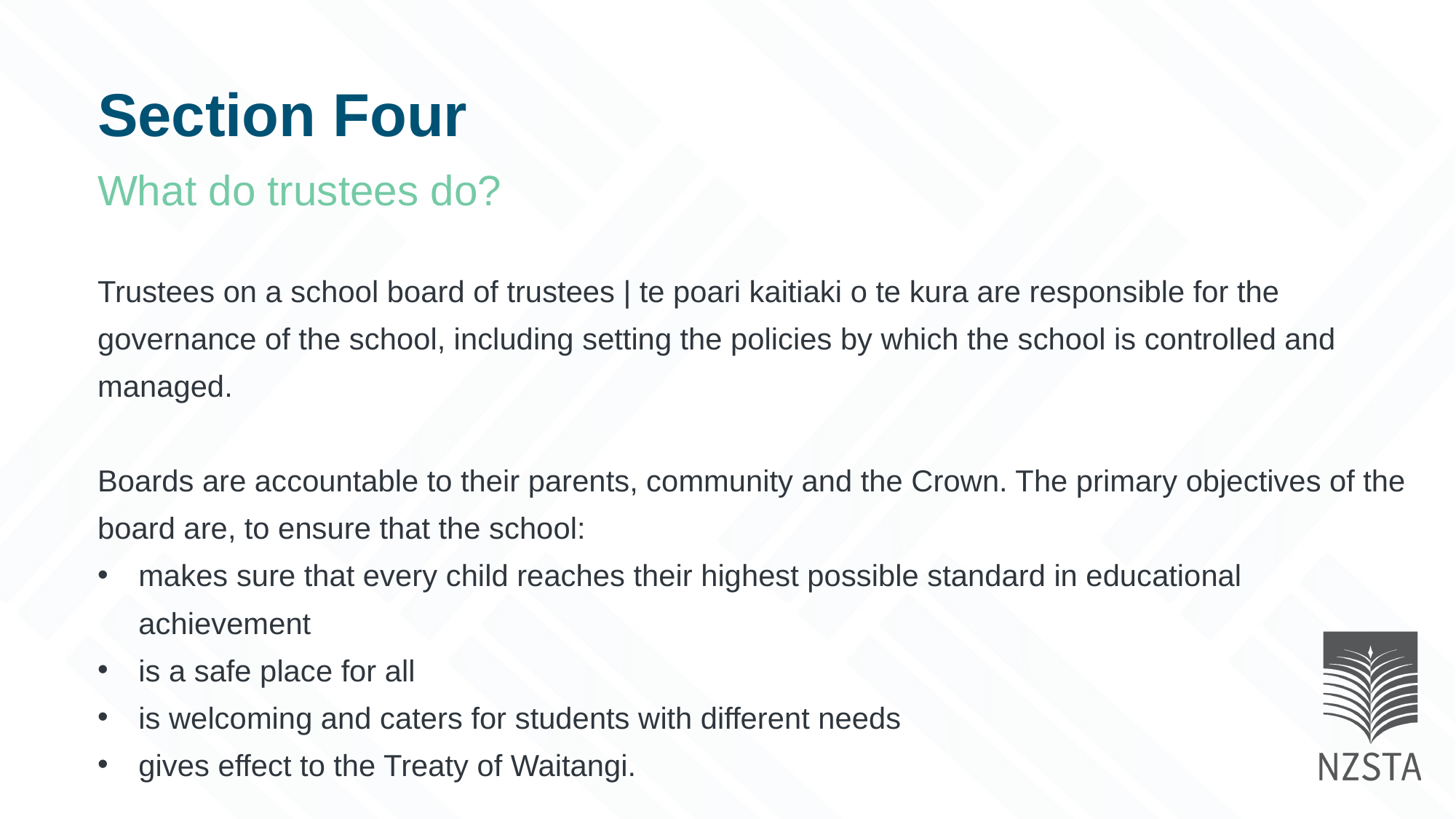

Section Four
What do trustees do?

Trustees on a school board of trustees | te poari kaitiaki o te kura are responsible for the governance of the school, including setting the policies by which the school is controlled and managed.

Boards are accountable to their parents, community and the Crown. The primary objectives of the board are, to ensure that the school:
makes sure that every child reaches their highest possible standard in educational achievement
is a safe place for all
is welcoming and caters for students with different needs
gives effect to the Treaty of Waitangi.